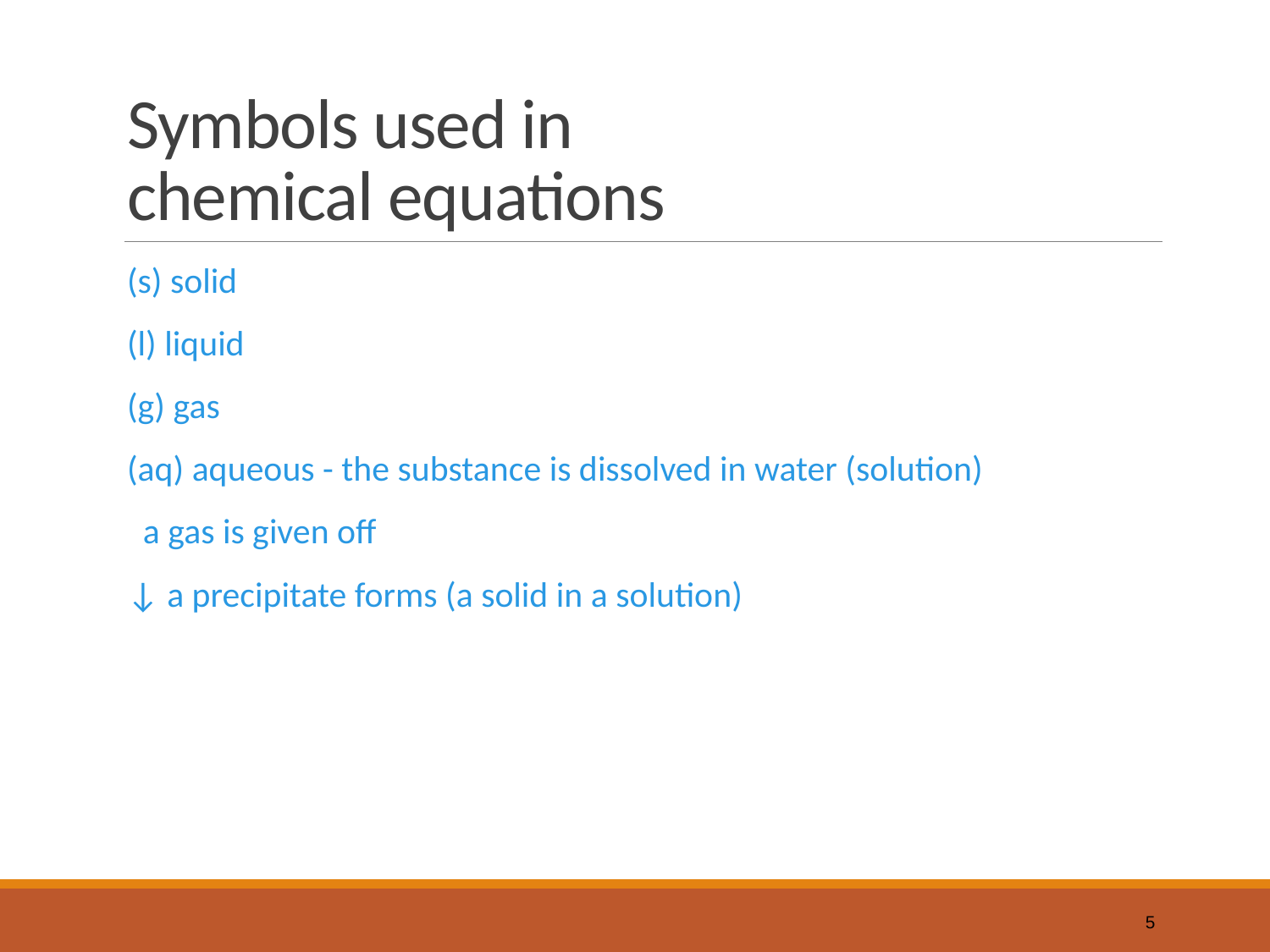

# Symbols used in chemical equations
(s) solid
(l) liquid
(g) gas
(aq) aqueous - the substance is dissolved in water (solution)
⁭  a gas is given off
↓ a precipitate forms (a solid in a solution)
5